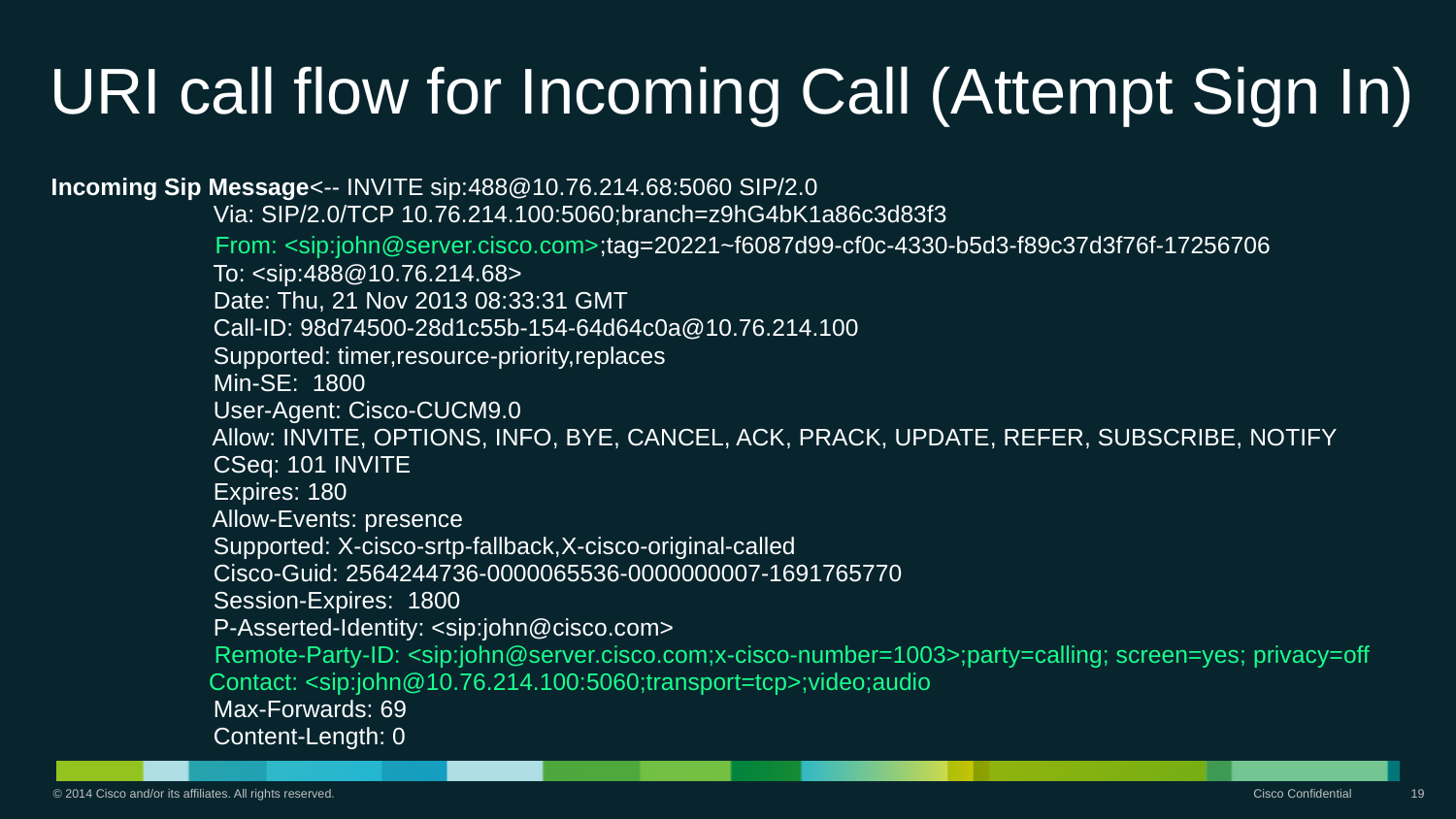

# URI call flow for Incoming Call (Attempt Sign In)
Incoming Sip Message<-- INVITE sip:488@10.76.214.68:5060 SIP/2.0
                        Via: SIP/2.0/TCP 10.76.214.100:5060;branch=z9hG4bK1a86c3d83f3
                        From: <sip:john@server.cisco.com>;tag=20221~f6087d99-cf0c-4330-b5d3-f89c37d3f76f-17256706
                        To: <sip:488@10.76.214.68>
                        Date: Thu, 21 Nov 2013 08:33:31 GMT
                        Call-ID: 98d74500-28d1c55b-154-64d64c0a@10.76.214.100
                        Supported: timer,resource-priority,replaces
                        Min-SE:  1800
                        User-Agent: Cisco-CUCM9.0
                        Allow: INVITE, OPTIONS, INFO, BYE, CANCEL, ACK, PRACK, UPDATE, REFER, SUBSCRIBE, NOTIFY
                        CSeq: 101 INVITE
                        Expires: 180
                        Allow-Events: presence
                        Supported: X-cisco-srtp-fallback,X-cisco-original-called
                        Cisco-Guid: 2564244736-0000065536-0000000007-1691765770
                        Session-Expires:  1800
                        P-Asserted-Identity: <sip:john@cisco.com>
                        Remote-Party-ID: <sip:john@server.cisco.com;x-cisco-number=1003>;party=calling; screen=yes; privacy=off
                  	  Contact: <sip:john@10.76.214.100:5060;transport=tcp>;video;audio
                        Max-Forwards: 69
                        Content-Length: 0